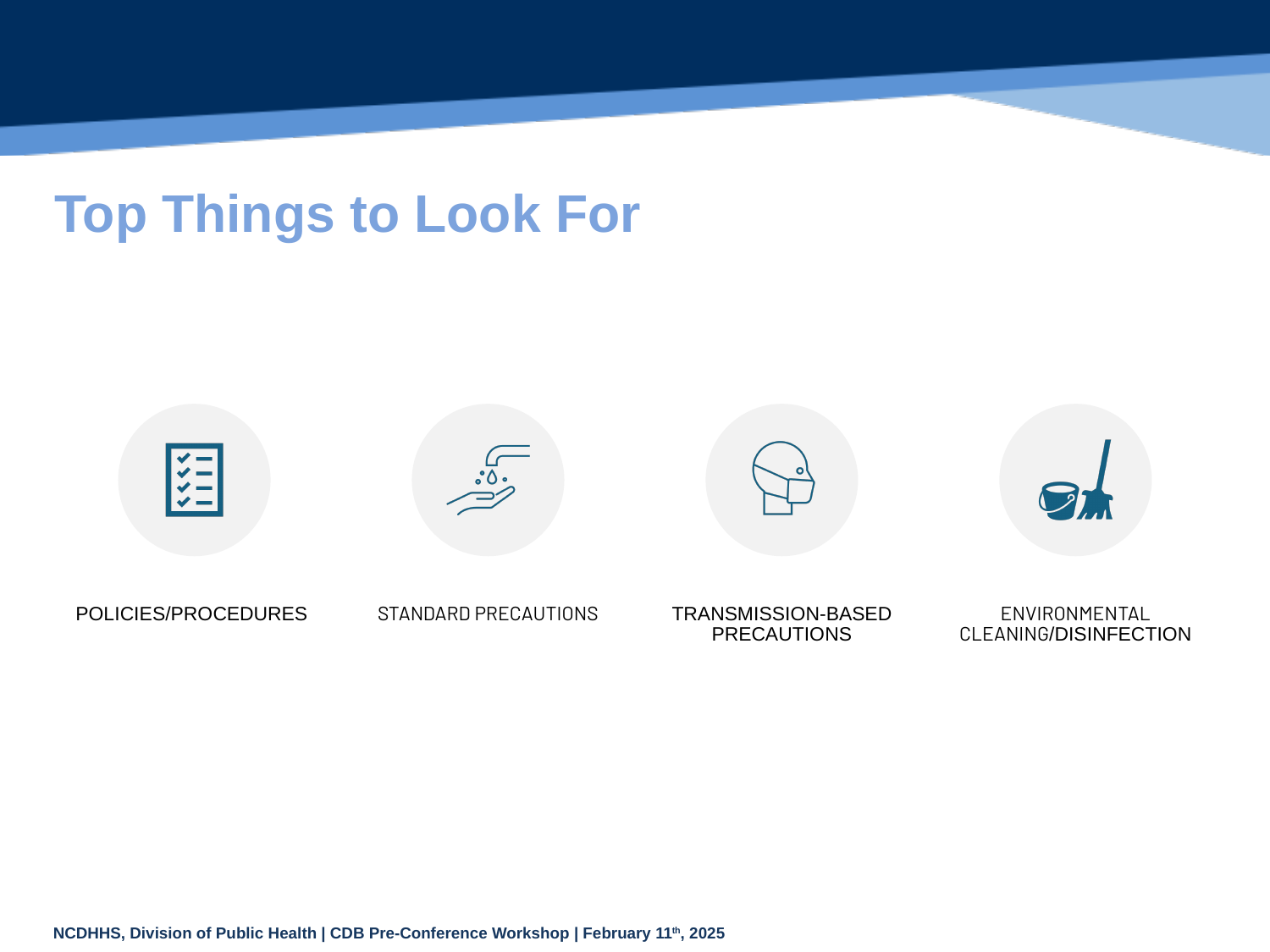

# Top Things to Look For
Policies/Procedures
Standard Precautions
Transmission-Based precautions
Environmental Cleaning/Disinfection